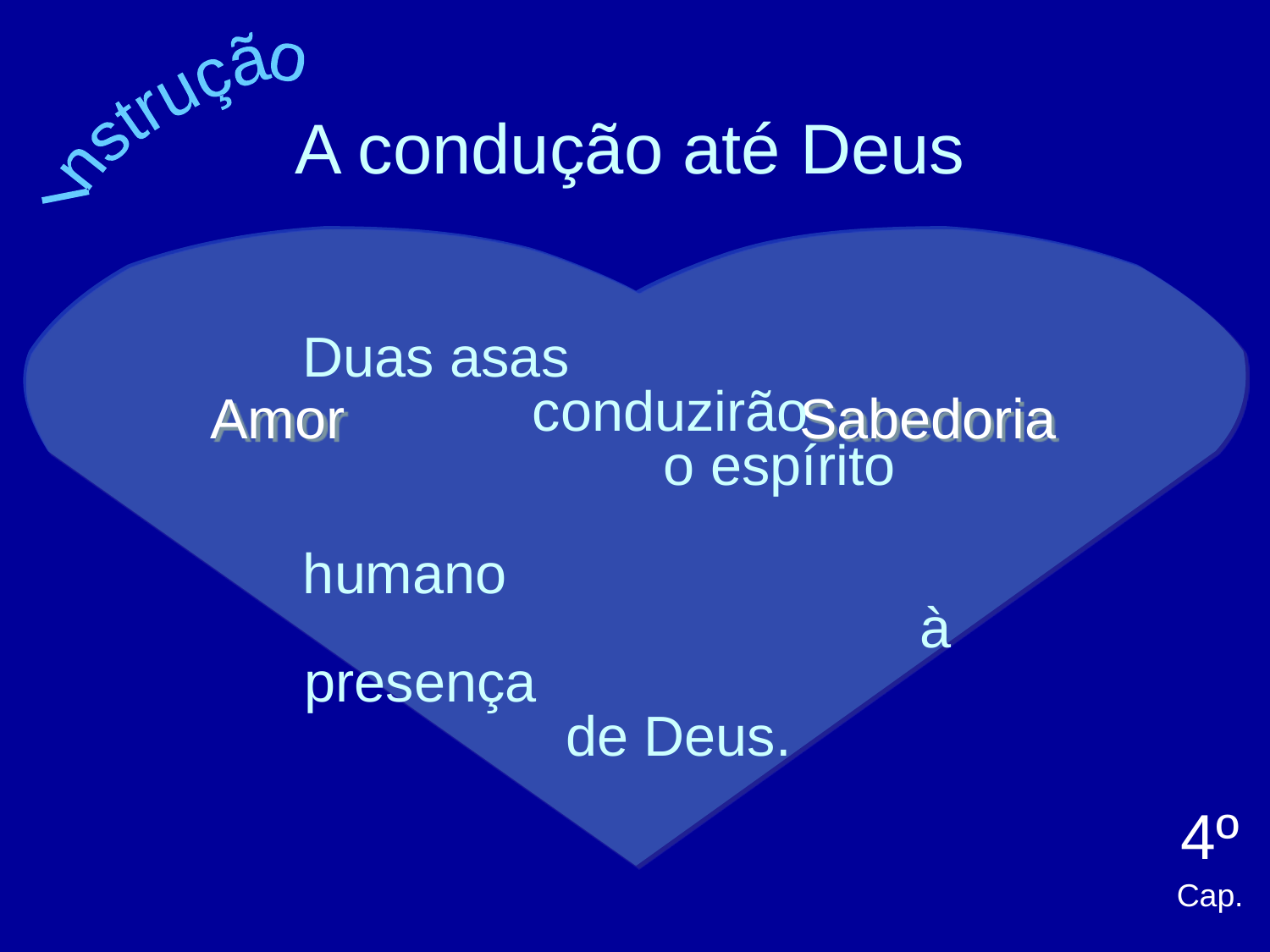

A condução até Deus
Instrução

 Amor                             Sabedoria

# Duas asas                                          conduzirão                                   o espírito                                           humano                                                                     à presença                                  de Deus.
4º Cap.